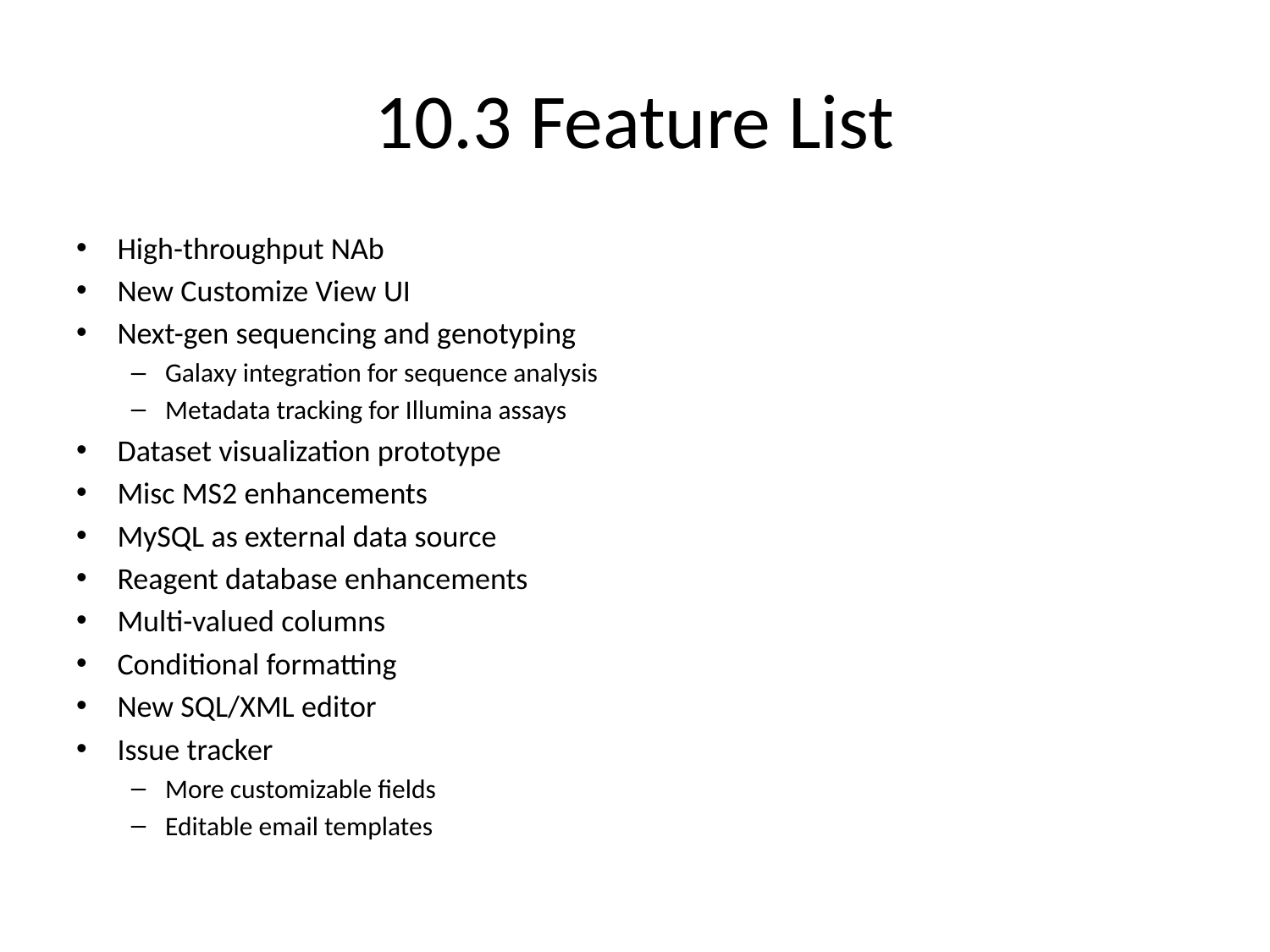

# 10.3 Feature List
High-throughput NAb
New Customize View UI
Next-gen sequencing and genotyping
Galaxy integration for sequence analysis
Metadata tracking for Illumina assays
Dataset visualization prototype
Misc MS2 enhancements
MySQL as external data source
Reagent database enhancements
Multi-valued columns
Conditional formatting
New SQL/XML editor
Issue tracker
More customizable fields
Editable email templates